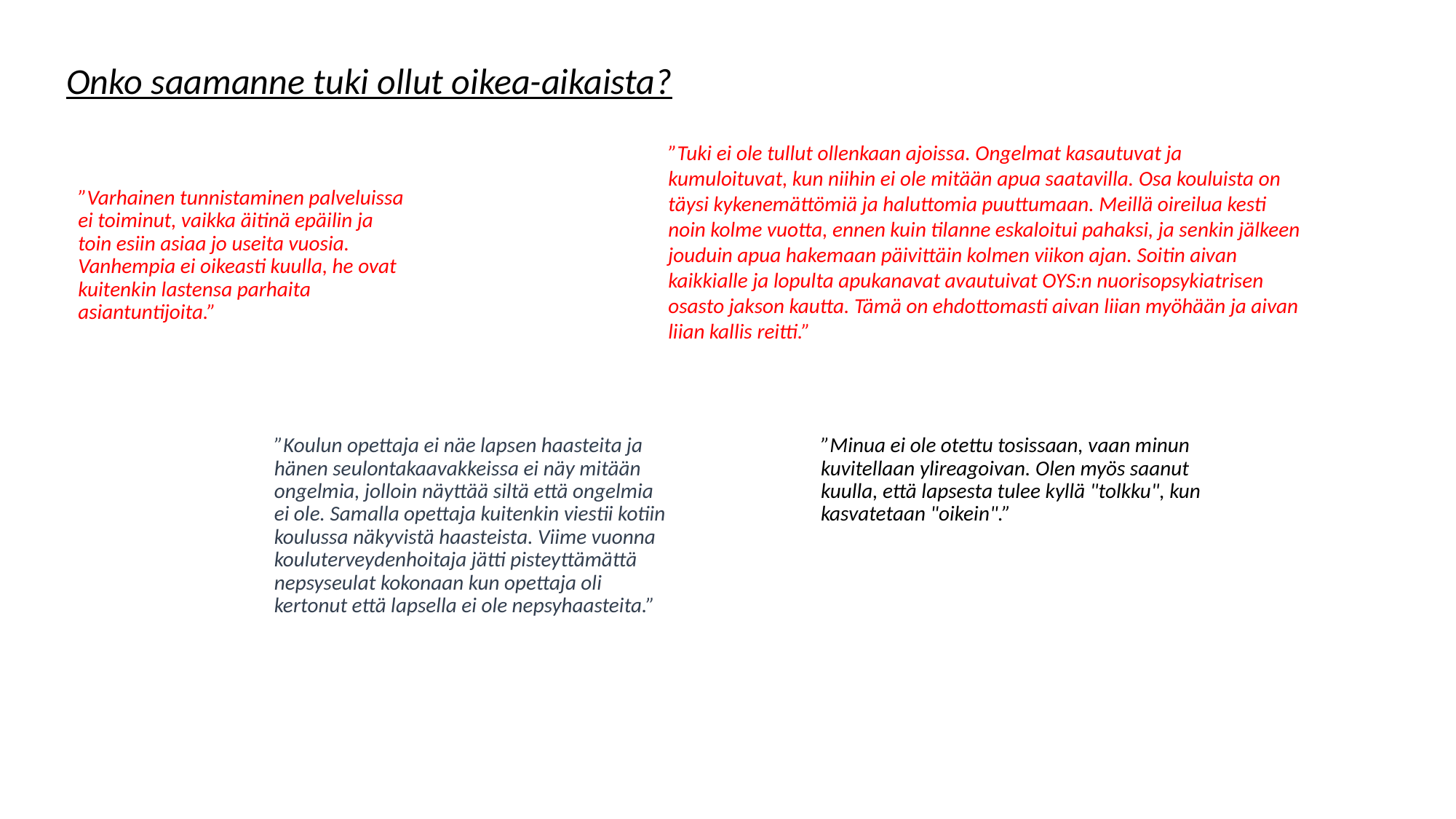

# Onko saamanne tuki ollut oikea-aikaista?
”Tuki ei ole tullut ollenkaan ajoissa. Ongelmat kasautuvat ja kumuloituvat, kun niihin ei ole mitään apua saatavilla. Osa kouluista on täysi kykenemättömiä ja haluttomia puuttumaan. Meillä oireilua kesti noin kolme vuotta, ennen kuin tilanne eskaloitui pahaksi, ja senkin jälkeen jouduin apua hakemaan päivittäin kolmen viikon ajan. Soitin aivan kaikkialle ja lopulta apukanavat avautuivat OYS:n nuorisopsykiatrisen osasto jakson kautta. Tämä on ehdottomasti aivan liian myöhään ja aivan liian kallis reitti.”
”Varhainen tunnistaminen palveluissa ei toiminut, vaikka äitinä epäilin ja toin esiin asiaa jo useita vuosia. Vanhempia ei oikeasti kuulla, he ovat kuitenkin lastensa parhaita asiantuntijoita.”

”Koulun opettaja ei näe lapsen haasteita ja hänen seulontakaavakkeissa ei näy mitään ongelmia, jolloin näyttää siltä että ongelmia ei ole. Samalla opettaja kuitenkin viestii kotiin koulussa näkyvistä haasteista. Viime vuonna kouluterveydenhoitaja jätti pisteyttämättä nepsyseulat kokonaan kun opettaja oli kertonut että lapsella ei ole nepsyhaasteita.”
”Minua ei ole otettu tosissaan, vaan minun kuvitellaan ylireagoivan. Olen myös saanut kuulla, että lapsesta tulee kyllä "tolkku", kun kasvatetaan "oikein".”